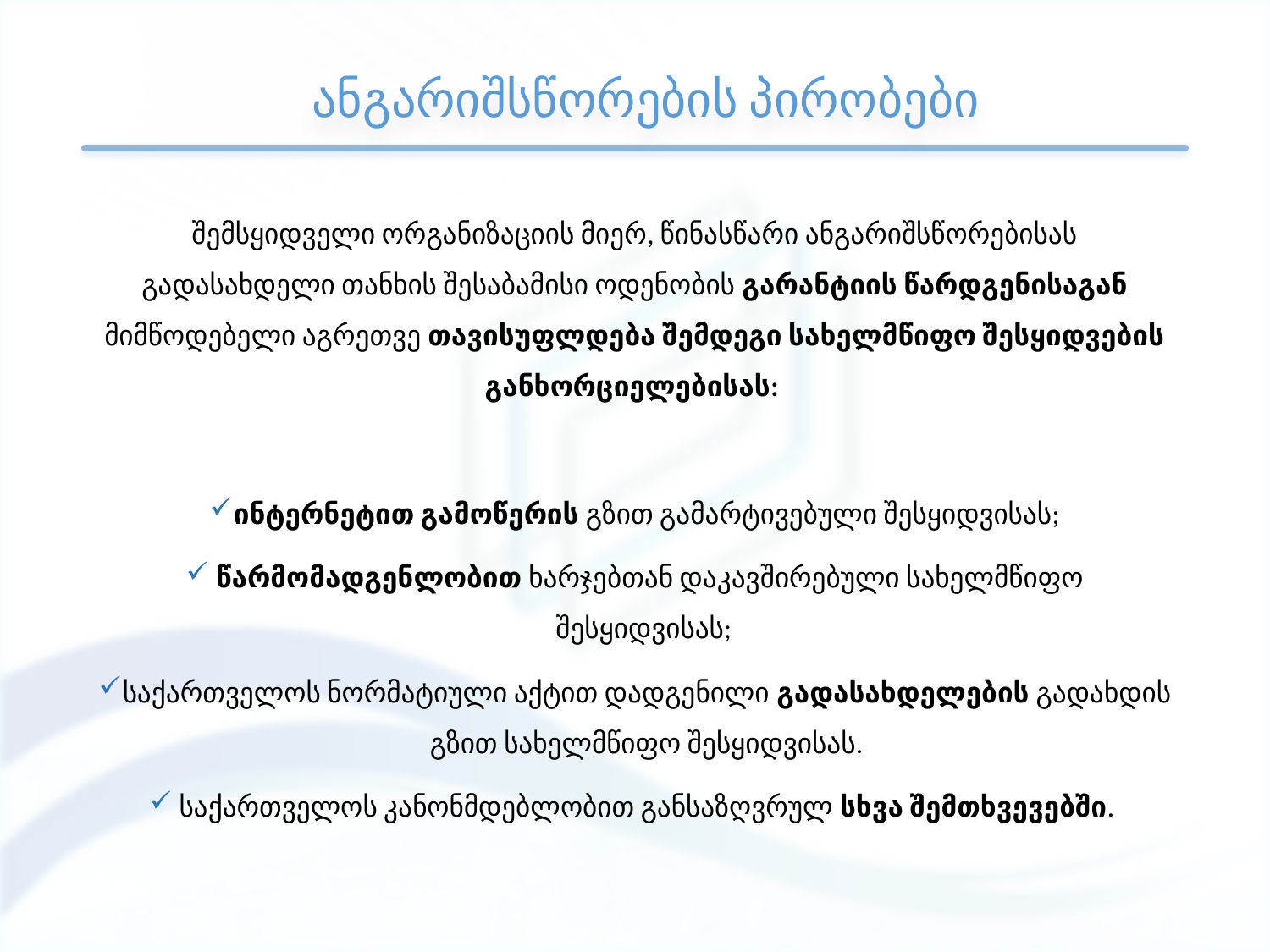

# ანგარიშსწორების პირობები
შემსყიდველი ორგანიზაციის მიერ, წინასწარი ანგარიშსწორებისას გადასახდელი თანხის შესაბამისი ოდენობის გარანტიის წარდგენისაგან მიმწოდებელი აგრეთვე თავისუფლდება შემდეგი სახელმწიფო შესყიდვების განხორციელებისას:

ინტერნეტით გამოწერის გზით გამარტივებული შესყიდვისას;
 წარმომადგენლობით ხარჯებთან დაკავშირებული სახელმწიფო შესყიდვისას;
საქართველოს ნორმატიული აქტით დადგენილი გადასახდელების გადახდის გზით სახელმწიფო შესყიდვისას.
 საქართველოს კანონმდებლობით განსაზღვრულ სხვა შემთხვევებში.